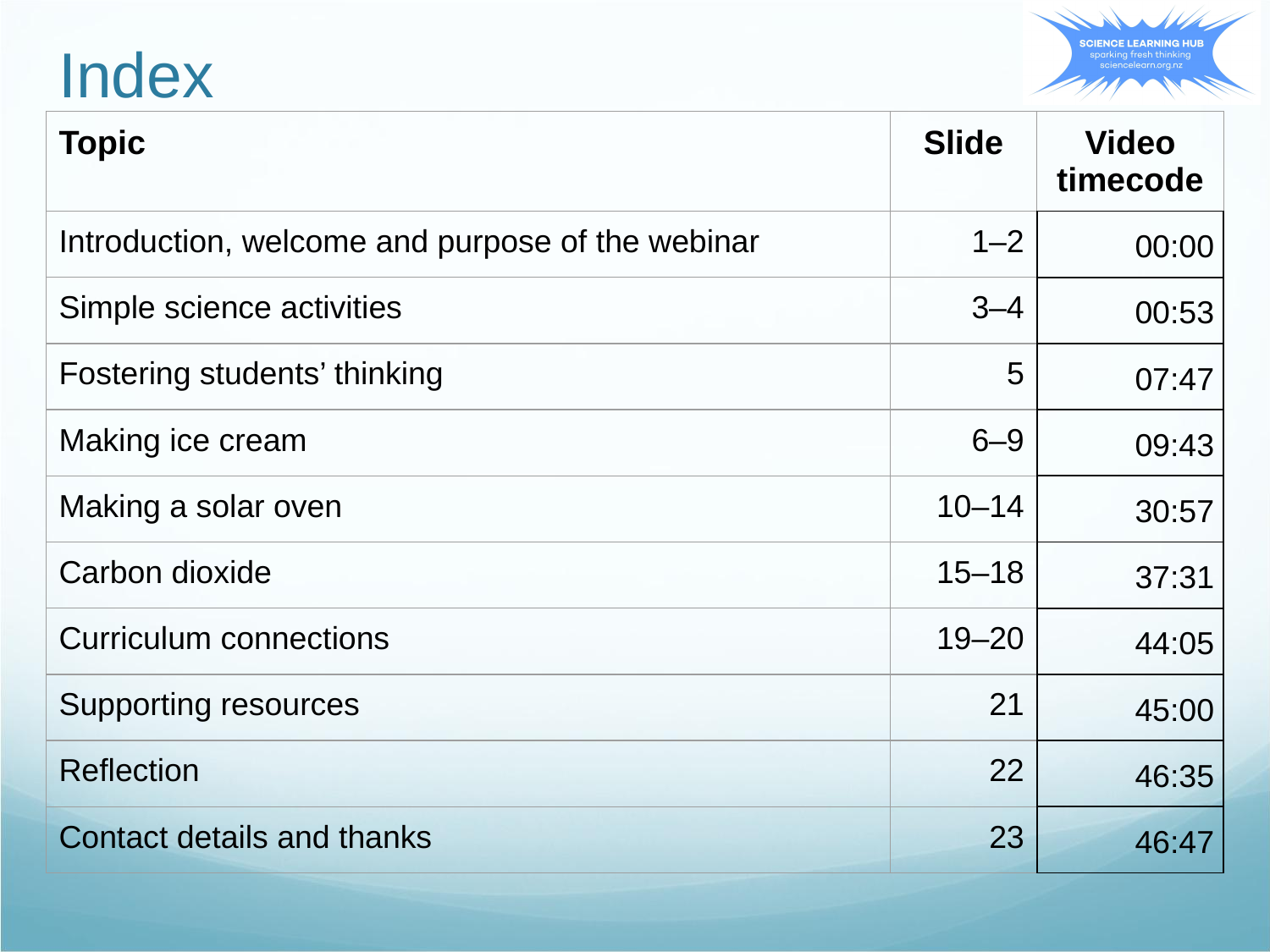

# Index
| Topic | Slide | Video timecode |
| --- | --- | --- |
| Introduction, welcome and purpose of the webinar | 1–2 | 00:00 |
| Simple science activities | 3–4 | 00:53 |
| Fostering students’ thinking | 5 | 07:47 |
| Making ice cream | 6–9 | 09:43 |
| Making a solar oven | 10–14 | 30:57 |
| Carbon dioxide | 15–18 | 37:31 |
| Curriculum connections | 19–20 | 44:05 |
| Supporting resources | 21 | 45:00 |
| Reflection | 22 | 46:35 |
| Contact details and thanks | 23 | 46:47 |